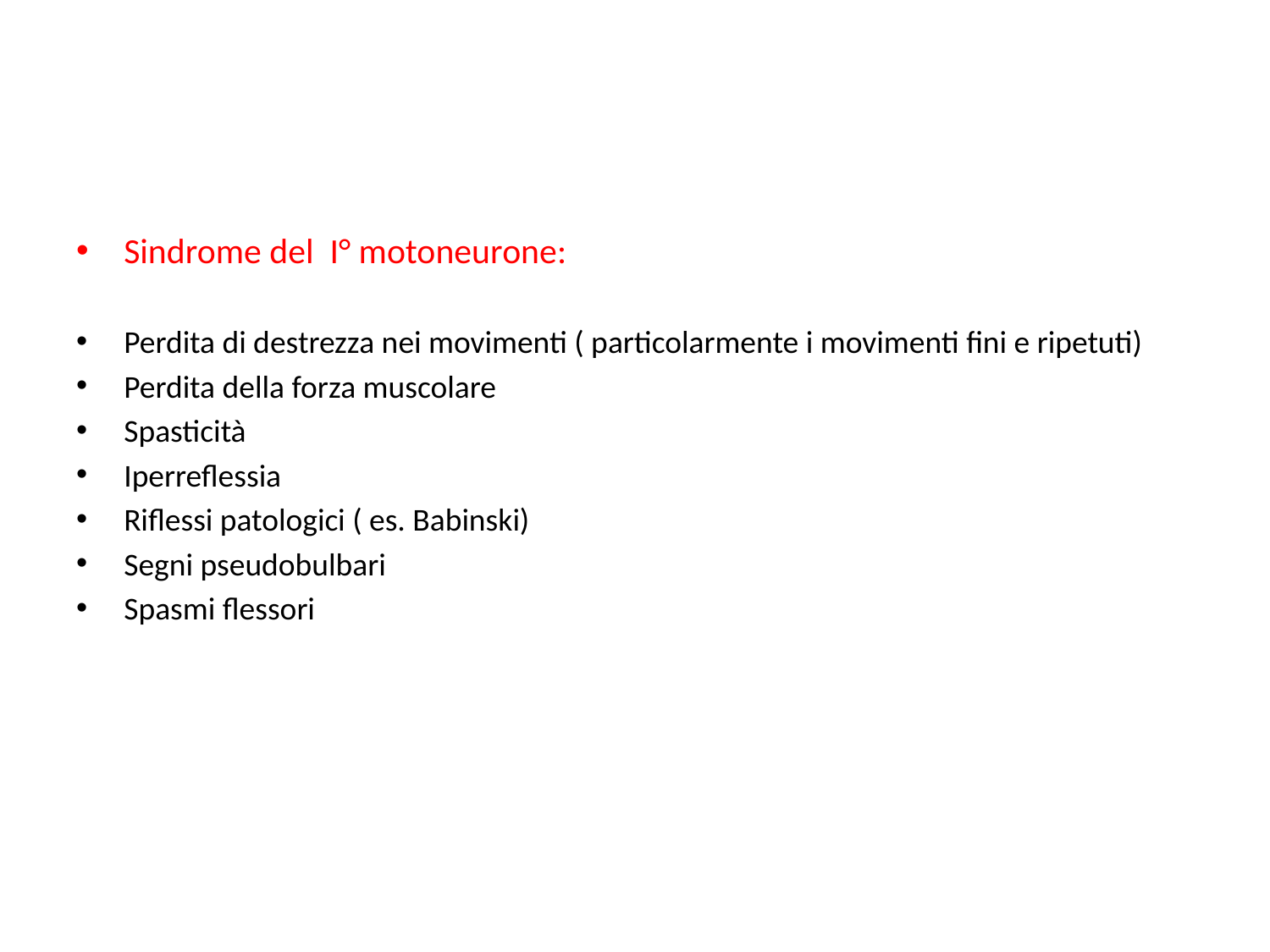

#
Sindrome del  I° motoneurone:

Perdita di destrezza nei movimenti ( particolarmente i movimenti fini e ripetuti)
Perdita della forza muscolare
Spasticità
Iperreflessia
Riflessi patologici ( es. Babinski)
Segni pseudobulbari
Spasmi flessori